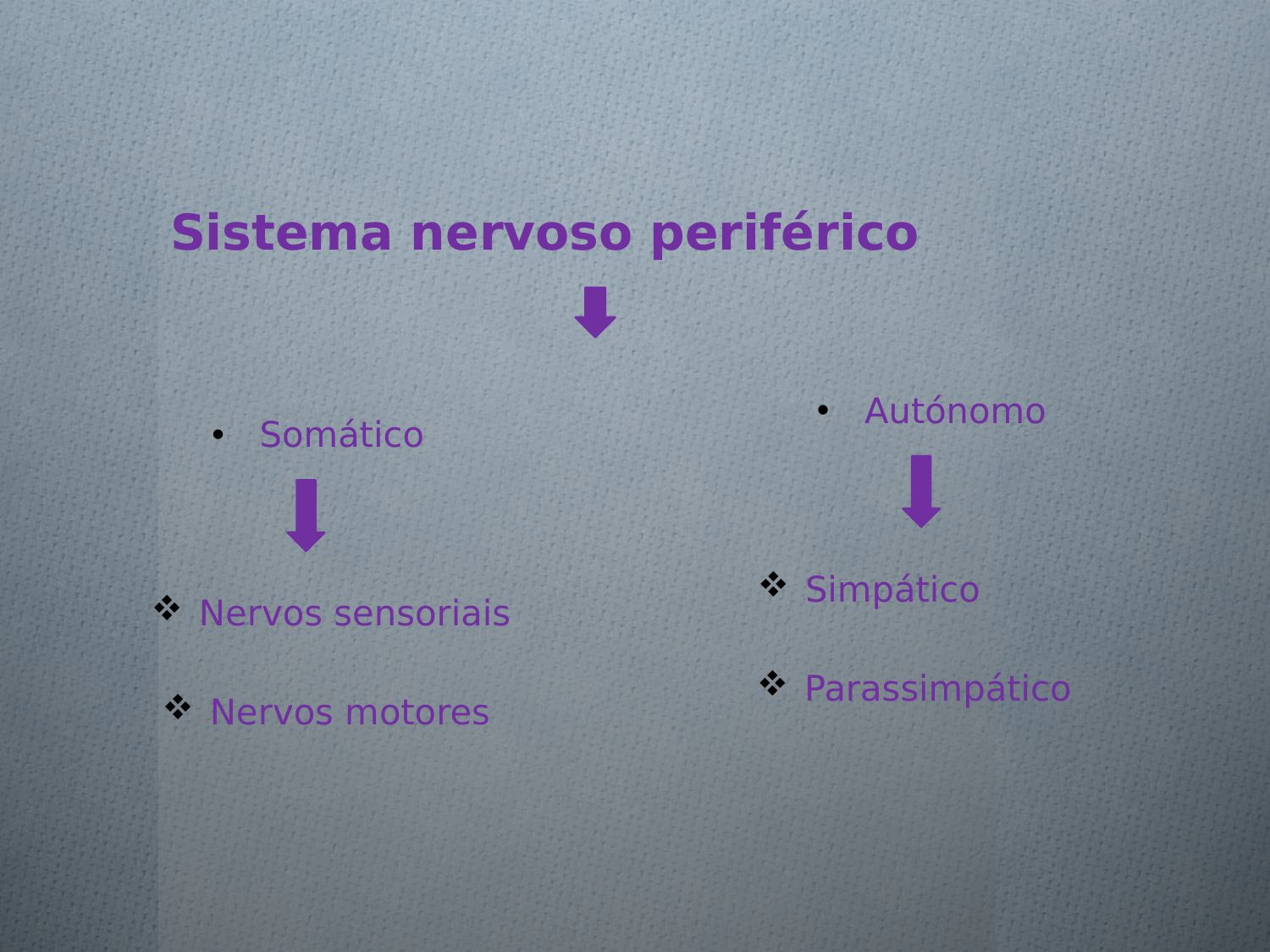

Sistema nervoso periférico

Autónomo
Somático

Simpático
Nervos sensoriais
Parassimpático
Nervos motores